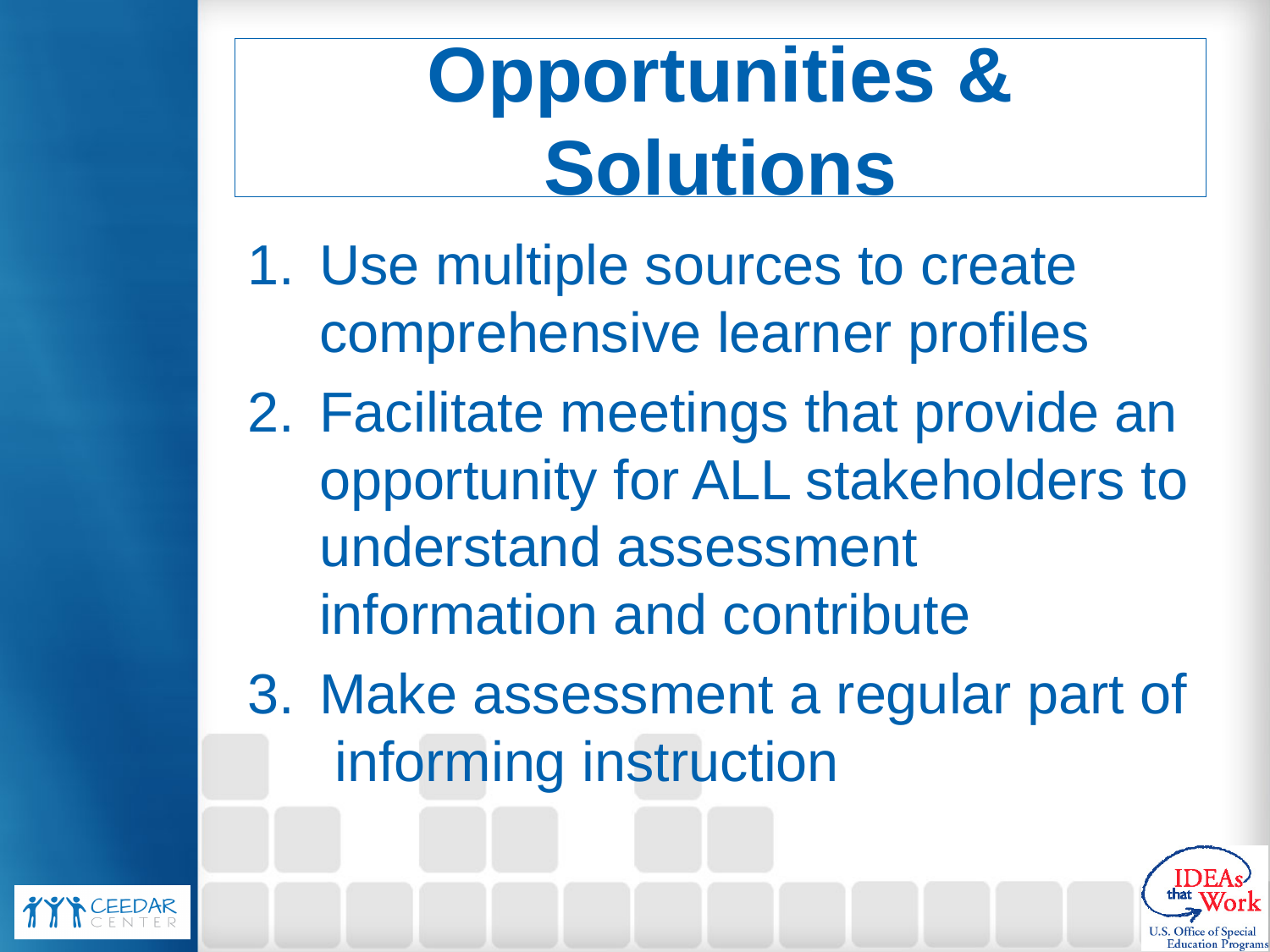

# Opportunities & Solutions
Use multiple sources to create comprehensive learner profiles
Facilitate meetings that provide an opportunity for ALL stakeholders to understand assessment information and contribute
Make assessment a regular part of  informing instruction